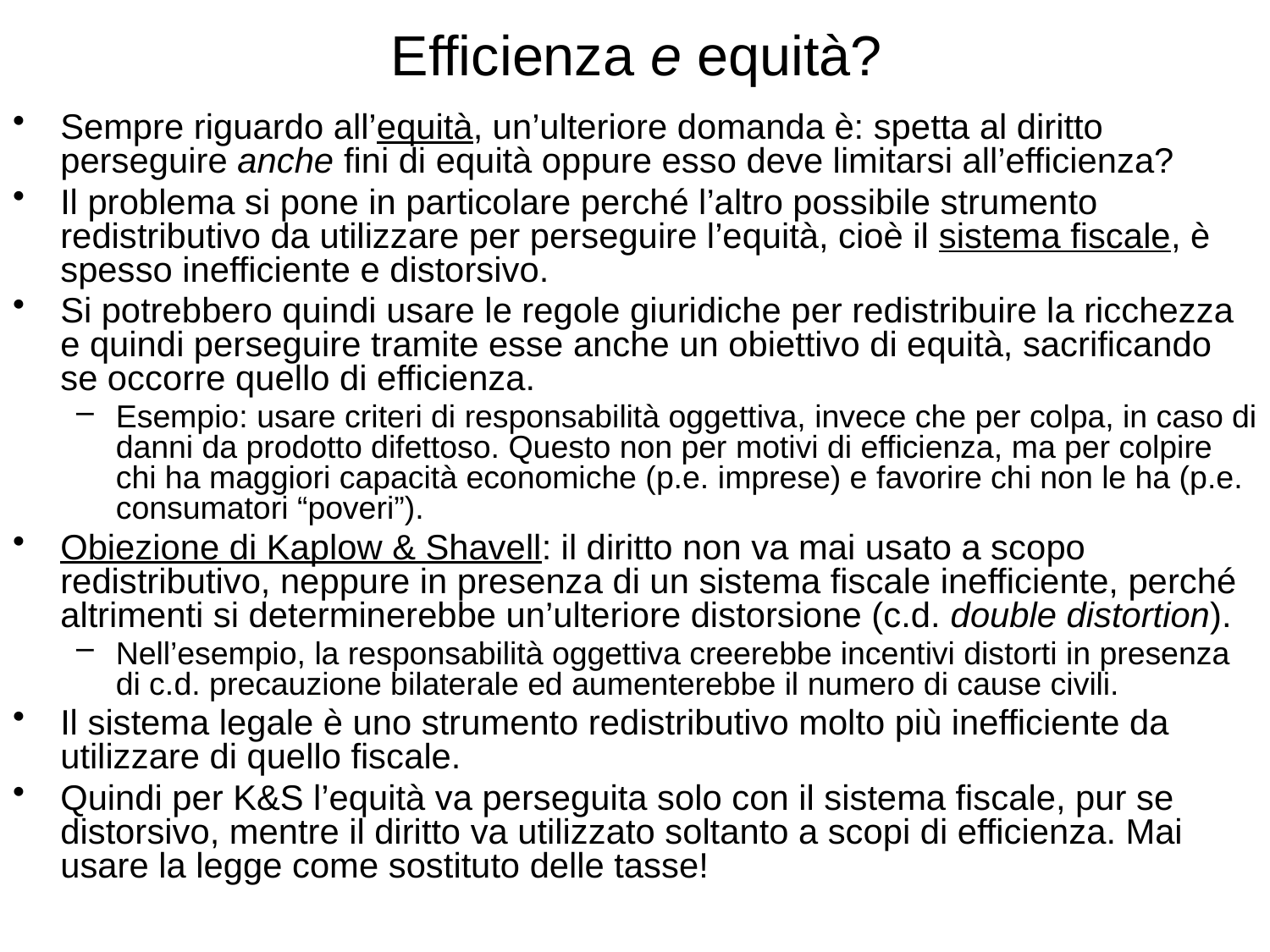

# Efficienza e equità?
Sempre riguardo all’equità, un’ulteriore domanda è: spetta al diritto perseguire anche fini di equità oppure esso deve limitarsi all’efficienza?
Il problema si pone in particolare perché l’altro possibile strumento redistributivo da utilizzare per perseguire l’equità, cioè il sistema fiscale, è spesso inefficiente e distorsivo.
Si potrebbero quindi usare le regole giuridiche per redistribuire la ricchezza e quindi perseguire tramite esse anche un obiettivo di equità, sacrificando se occorre quello di efficienza.
Esempio: usare criteri di responsabilità oggettiva, invece che per colpa, in caso di danni da prodotto difettoso. Questo non per motivi di efficienza, ma per colpire chi ha maggiori capacità economiche (p.e. imprese) e favorire chi non le ha (p.e. consumatori “poveri”).
Obiezione di Kaplow & Shavell: il diritto non va mai usato a scopo redistributivo, neppure in presenza di un sistema fiscale inefficiente, perché altrimenti si determinerebbe un’ulteriore distorsione (c.d. double distortion).
Nell’esempio, la responsabilità oggettiva creerebbe incentivi distorti in presenza di c.d. precauzione bilaterale ed aumenterebbe il numero di cause civili.
Il sistema legale è uno strumento redistributivo molto più inefficiente da utilizzare di quello fiscale.
Quindi per K&S l’equità va perseguita solo con il sistema fiscale, pur se distorsivo, mentre il diritto va utilizzato soltanto a scopi di efficienza. Mai usare la legge come sostituto delle tasse!